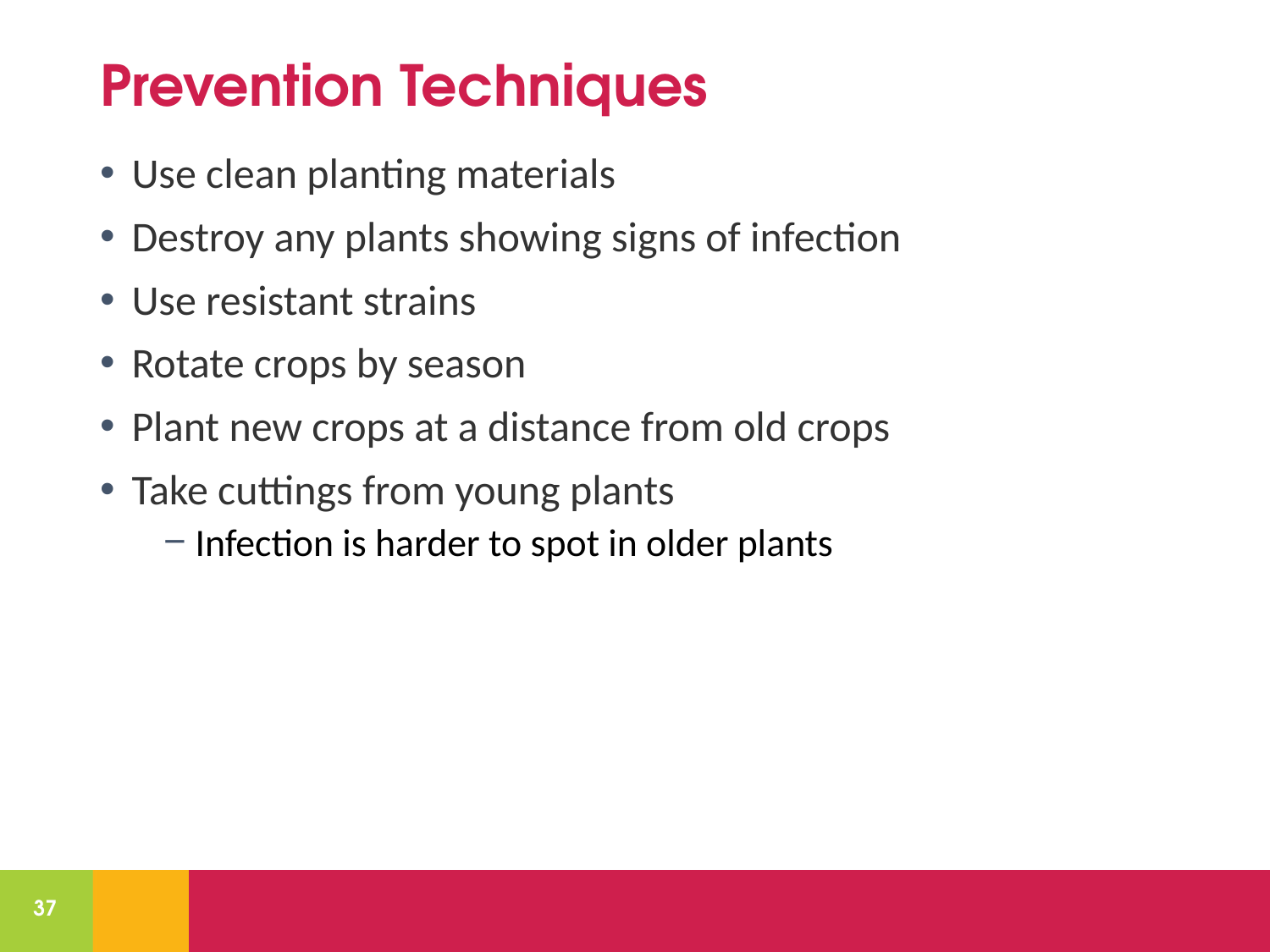

# Prevention Techniques
Use clean planting materials
Destroy any plants showing signs of infection
Use resistant strains
Rotate crops by season
Plant new crops at a distance from old crops
Take cuttings from young plants
Infection is harder to spot in older plants

37